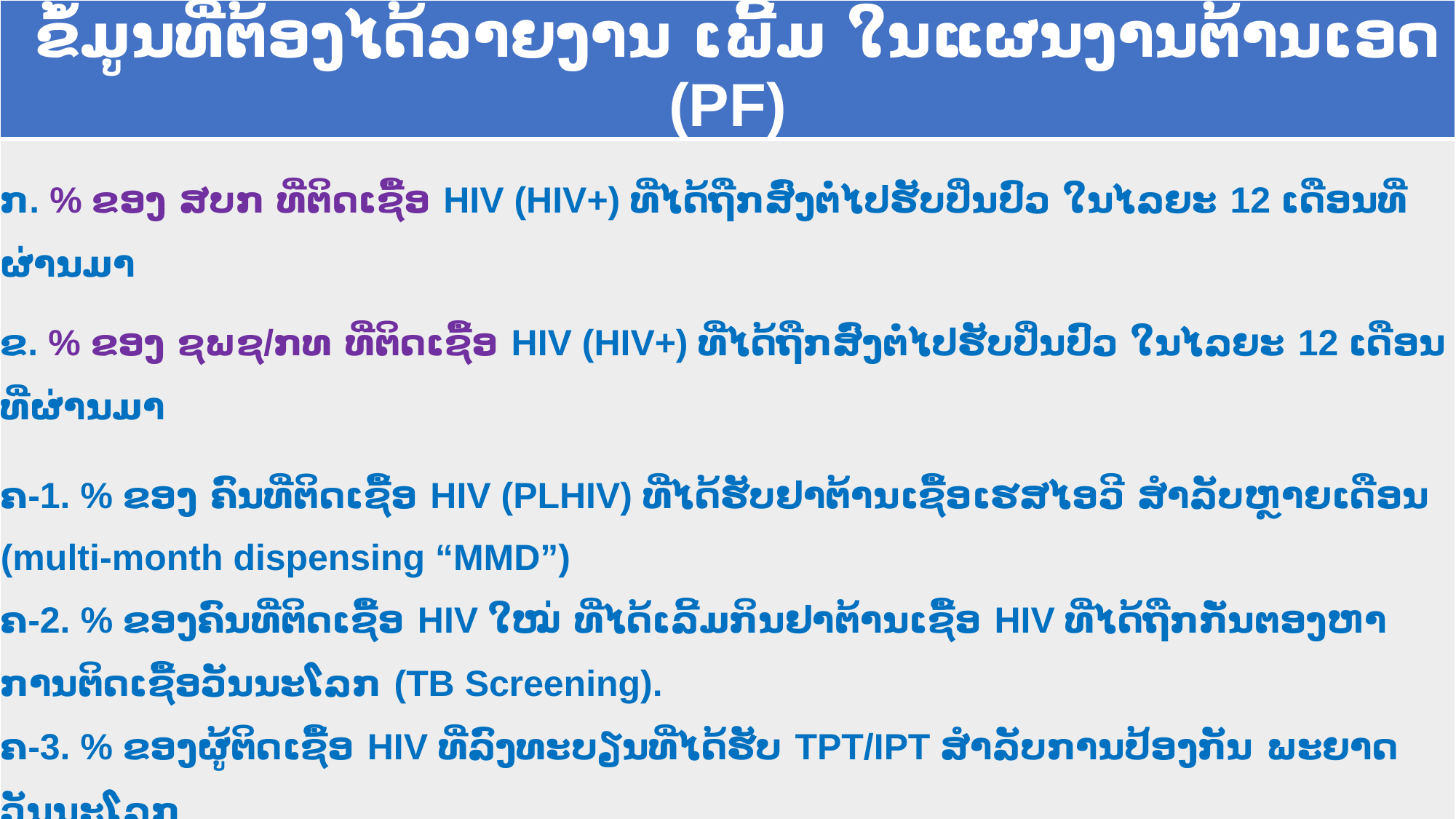

| ຂໍ້ມູນທີ່ຕ້ອງໄດ້ລາຍງານ ເພີ້ມ ໃນແຜນງານຕ້ານເອດ (PF) |
| --- |
| ກ. % ຂອງ ສບກ ທີ່ຕິດເຊື້ອ HIV (HIV+) ທີ່ໄດ້ຖືກສົ່ງຕໍ່ໄປຮັບປິ່ນປົວ ໃນໄລຍະ 12 ເດືອນທີ່ຜ່ານມາ ຂ. % ຂອງ ຊພຊ/ກທ ທີ່ຕິດເຊື້ອ HIV (HIV+) ທີ່ໄດ້ຖືກສົ່ງຕໍ່ໄປຮັບປິ່ນປົວ ໃນໄລຍະ 12 ເດືອນທີ່ຜ່ານມາ ຄ-1. % ຂອງ ຄົນທີ່ຕິດເຊື້ອ HIV (PLHIV) ທີ່ໄດ້ຮັບຢາຕ້ານເຊື້ອເຮສໄອວີ ສຳລັບຫຼາຍເດືອນ (multi-month dispensing “MMD”) ຄ-2. % ຂອງຄົນທີ່ຕິດເຊື້ອ HIV ໃໝ່ ທີ່ໄດ້ເລີ້ມກິນຢາຕ້ານເຊື້ອ HIV ທີ່ໄດ້ຖືກກັ່ນຕອງຫາການຕິດເຊື້ອວັນນະໂລກ (TB Screening). ຄ-3. % ຂອງຜູ້ຕິດເຊື້ອ HIV ທີ່ລົງທະບຽນທີ່ໄດ້ຮັບ TPT/IPT ສຳລັບການປ້ອງກັນ ພະຍາດວັນນະໂລກ ຄ-4. % ຂອງແມ່ຍິງຖືພາ ທີ່ຕິດເຊື້ອ HIV (PMTCT) ທີ່ໄດ້ຖືກສົ່ງຕໍ່ໄປຮັບການປິ່ນປົວ ຄ-4. % ຂອງເດັກນ້ອຍ ທີ່ໄດ້ຖືກສຳພັດກັບເຊຶ້ອ HIV ທີ່ໄດ້ຮັບການກວດຊອກຫາການຕິດເຊື້ອ HIV ພາຍໃນສອງ ເດືອນ ຫຼັງຈາກເກີດ (EID @4-6 Weeks) |